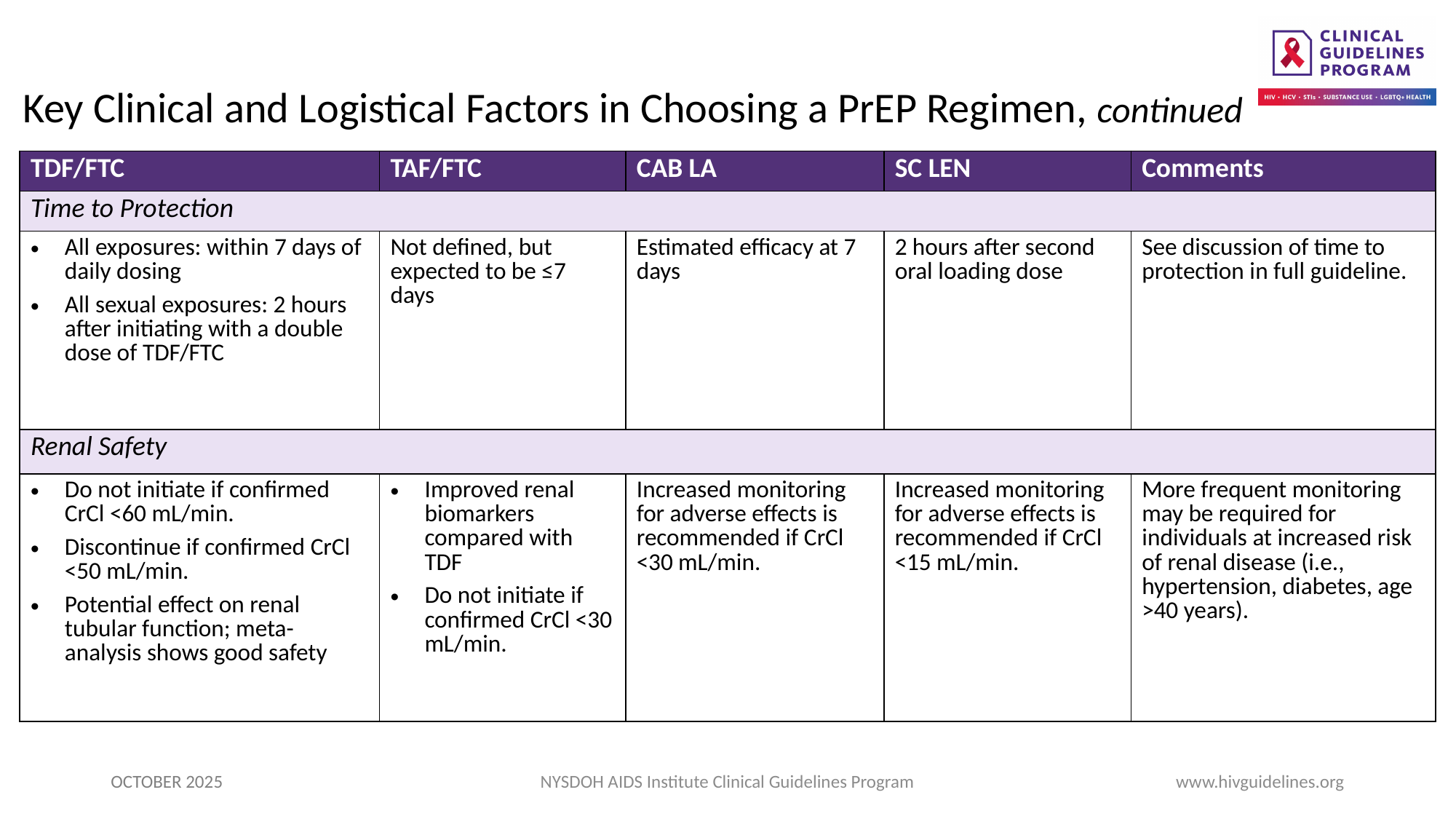

# Key Clinical and Logistical Factors in Choosing a PrEP Regimen, continued
| TDF/FTC | TAF/FTC | CAB LA | SC LEN | Comments |
| --- | --- | --- | --- | --- |
| Time to Protection |  |  |  |  |
| All exposures: within 7 days of daily dosing All sexual exposures: 2 hours after initiating with a double dose of TDF/FTC | Not defined, but expected to be ≤7 days | Estimated efficacy at 7 days | 2 hours after second oral loading dose | See discussion of time to protection in full guideline. |
| Renal Safety |  |  |  |  |
| Do not initiate if confirmed CrCl <60 mL/min. Discontinue if confirmed CrCl <50 mL/min. Potential effect on renal tubular function; meta-analysis shows good safety | Improved renal biomarkers compared with TDF Do not initiate if confirmed CrCl <30 mL/min. | Increased monitoring for adverse effects is recommended if CrCl <30 mL/min. | Increased monitoring for adverse effects is recommended if CrCl <15 mL/min. | More frequent monitoring may be required for individuals at increased risk of renal disease (i.e., hypertension, diabetes, age >40 years). |
OCTOBER 2025
NYSDOH AIDS Institute Clinical Guidelines Program
www.hivguidelines.org